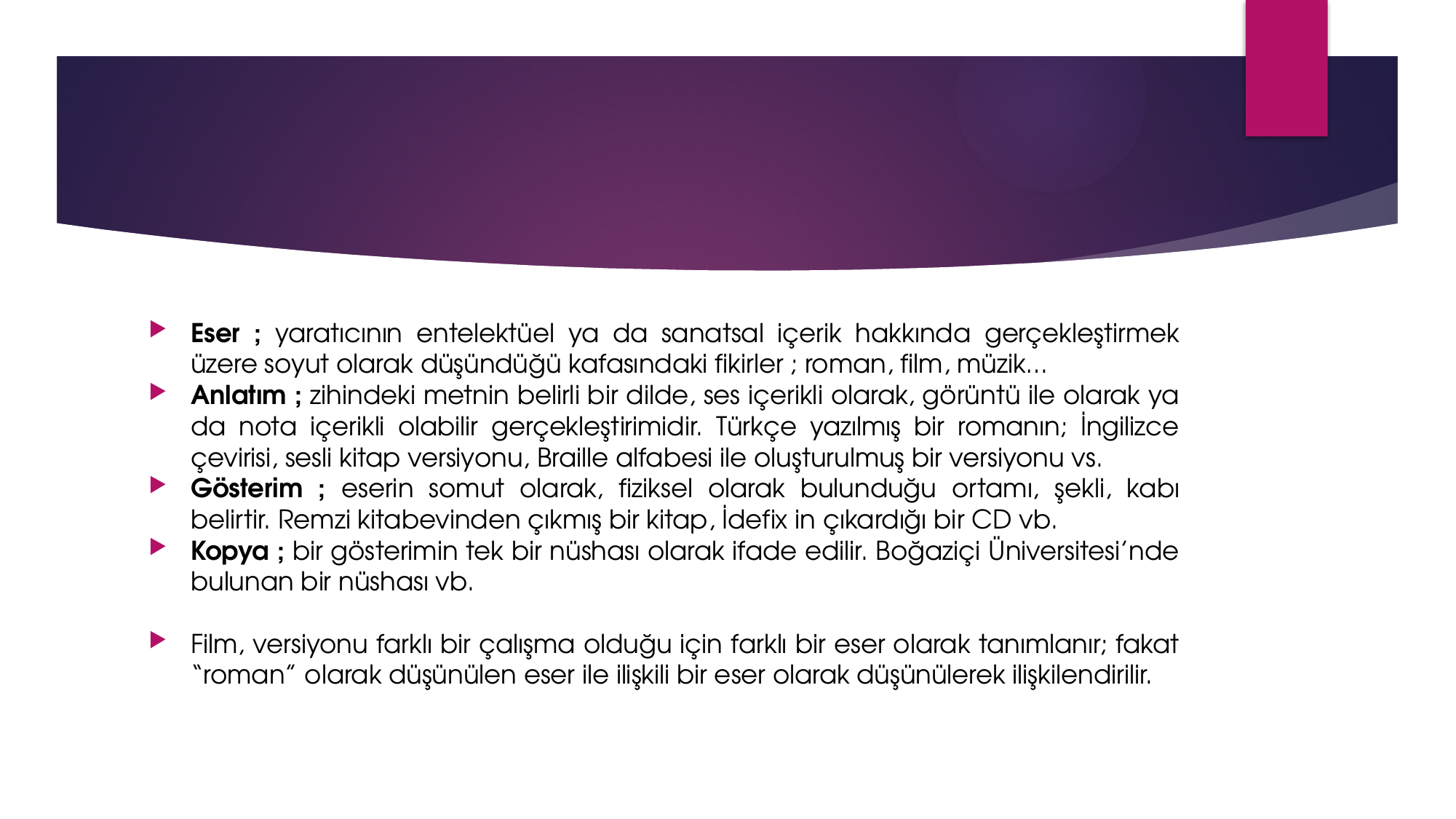

#
Eser ; yaratıcının entelektüel ya da sanatsal içerik hakkında gerçekleştirmek üzere soyut olarak düşündüğü kafasındaki fikirler ; roman, film, müzik…
Anlatım ; zihindeki metnin belirli bir dilde, ses içerikli olarak, görüntü ile olarak ya da nota içerikli olabilir gerçekleştirimidir. Türkçe yazılmış bir romanın; İngilizce çevirisi, sesli kitap versiyonu, Braille alfabesi ile oluşturulmuş bir versiyonu vs.
Gösterim ; eserin somut olarak, fiziksel olarak bulunduğu ortamı, şekli, kabı belirtir. Remzi kitabevinden çıkmış bir kitap, İdefix in çıkardığı bir CD vb.
Kopya ; bir gösterimin tek bir nüshası olarak ifade edilir. Boğaziçi Üniversitesi’nde bulunan bir nüshası vb.

Film, versiyonu farklı bir çalışma olduğu için farklı bir eser olarak tanımlanır; fakat “roman” olarak düşünülen eser ile ilişkili bir eser olarak düşünülerek ilişkilendirilir.